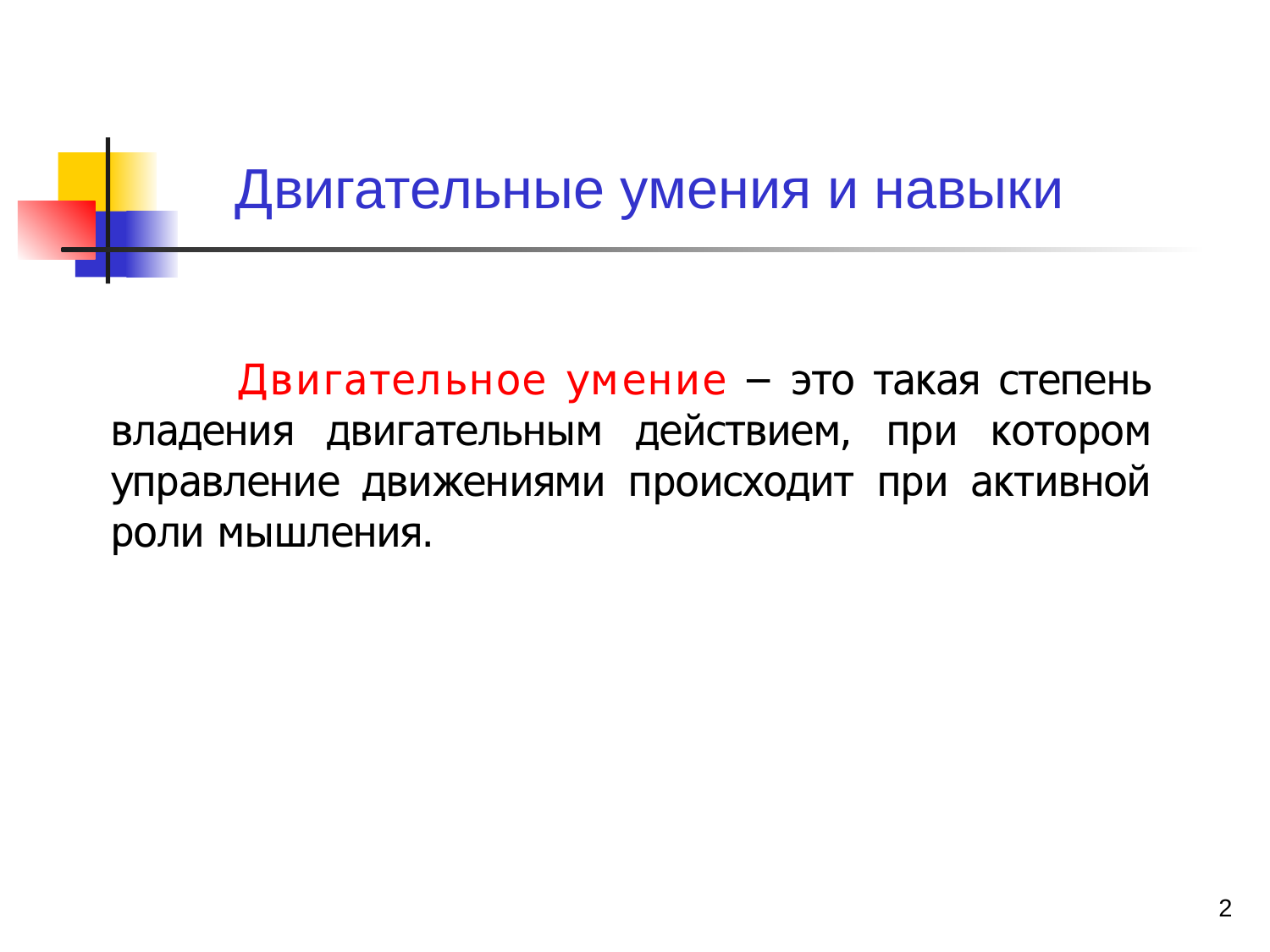

Двигательные умения и навыки
		Двигательное умение – это такая степень владения двигательным действием, при котором управление движениями происходит при активной роли мышления.
2